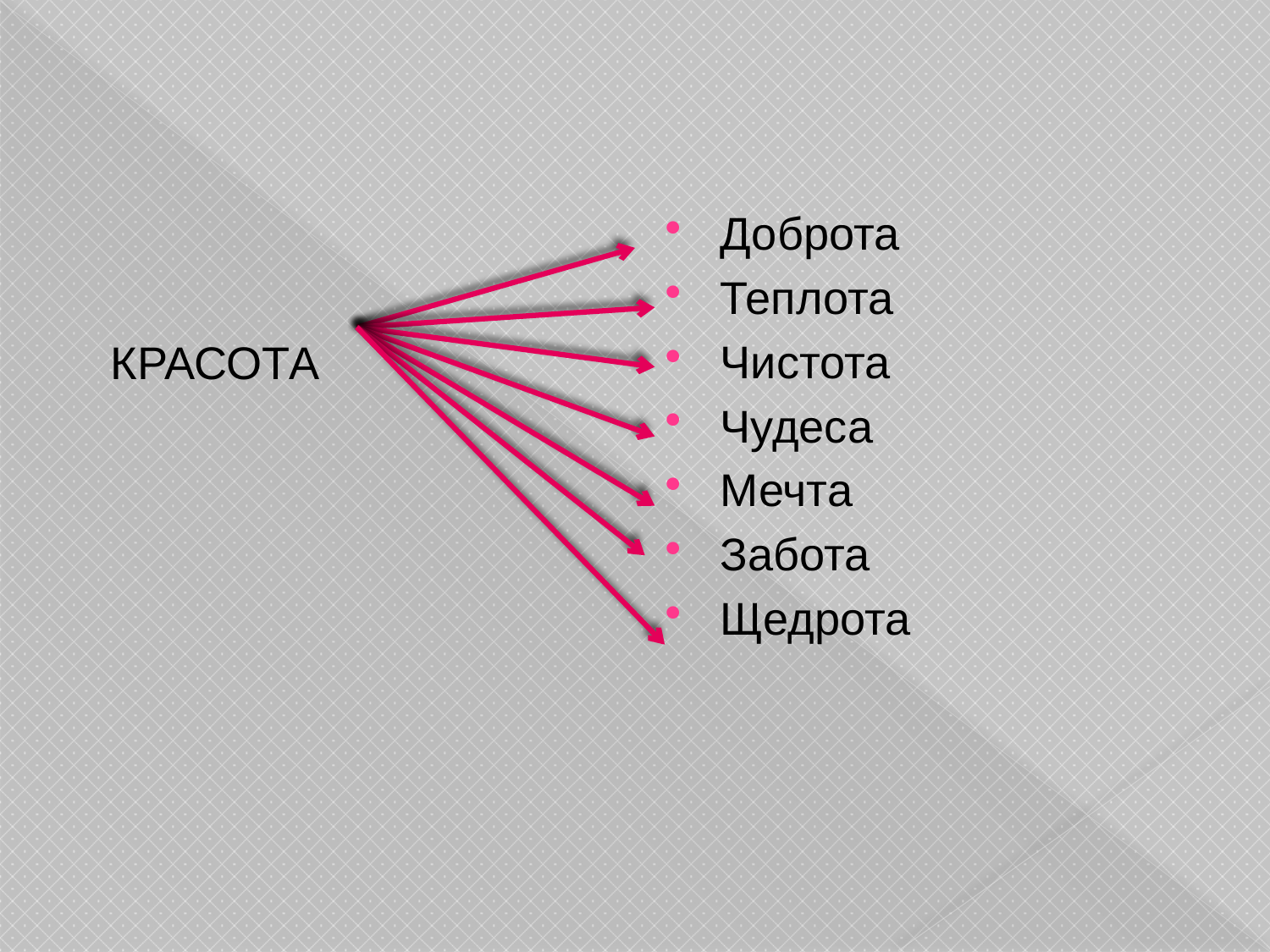

Доброта
Теплота
Чистота
Чудеса
Мечта
Забота
Щедрота
КРАСОТА